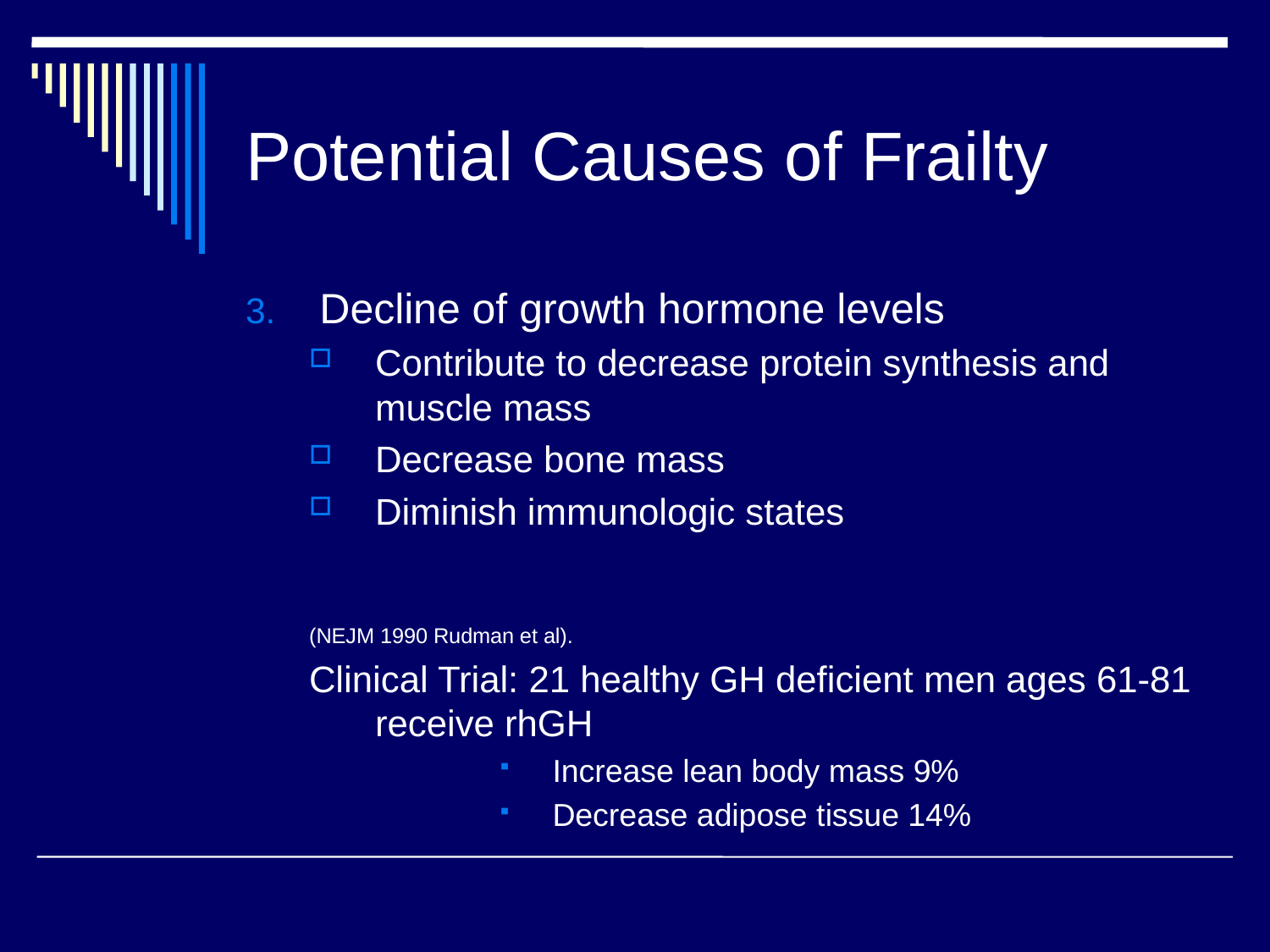

# Potential Causes of Frailty
Decline of growth hormone levels
Contribute to decrease protein synthesis and muscle mass
Decrease bone mass
Diminish immunologic states

(NEJM 1990 Rudman et al).
Clinical Trial: 21 healthy GH deficient men ages 61-81 receive rhGH
Increase lean body mass 9%
Decrease adipose tissue 14%